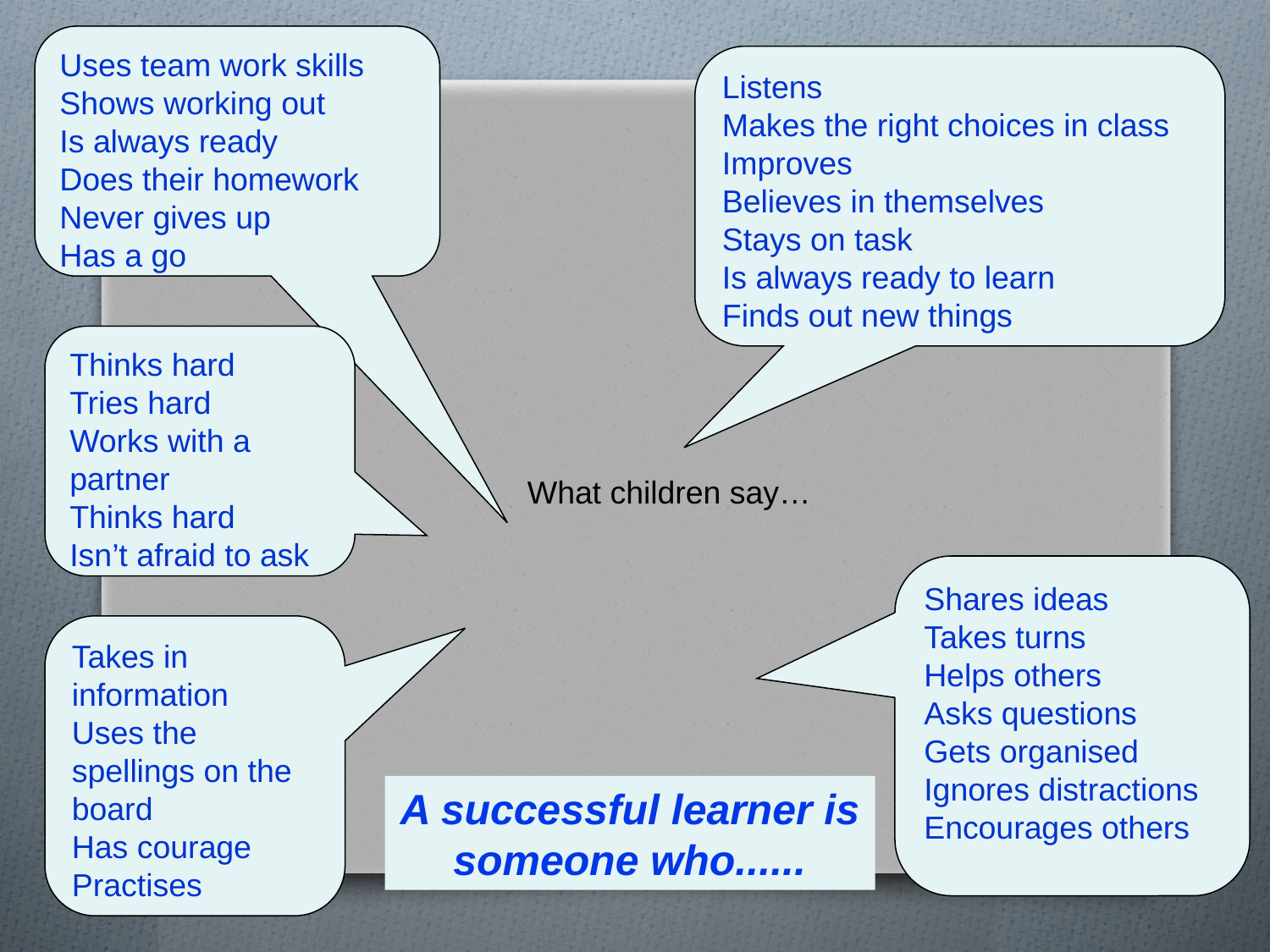

Uses team work skills
Shows working out
Is always ready
Does their homework
Never gives up
Has a go

Listens
Makes the right choices in class
Improves
Believes in themselves
Stays on task
Is always ready to learn
Finds out new things
Thinks hard
Tries hard
Works with a partner
Thinks hard
Isn’t afraid to ask

What children say…
Shares ideas
Takes turns
Helps others
Asks questions
Gets organised
Ignores distractions
Encourages others

Takes in information
Uses the spellings on the board
Has courage
Practises

A successful learner is someone who......